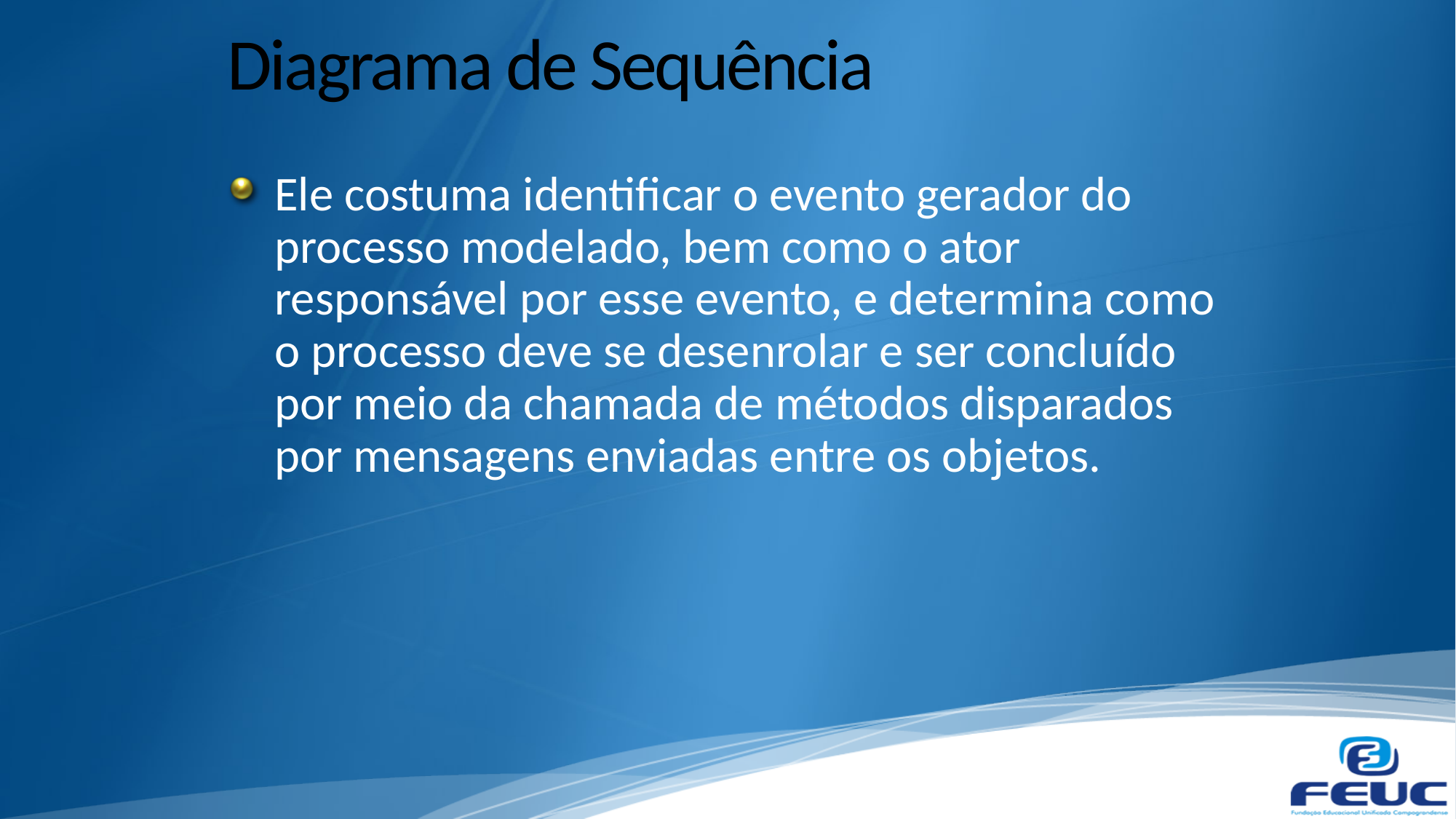

# Diagrama de Sequência
Ele costuma identificar o evento gerador do processo modelado, bem como o ator responsável por esse evento, e determina como o processo deve se desenrolar e ser concluído por meio da chamada de métodos disparados por mensagens enviadas entre os objetos.